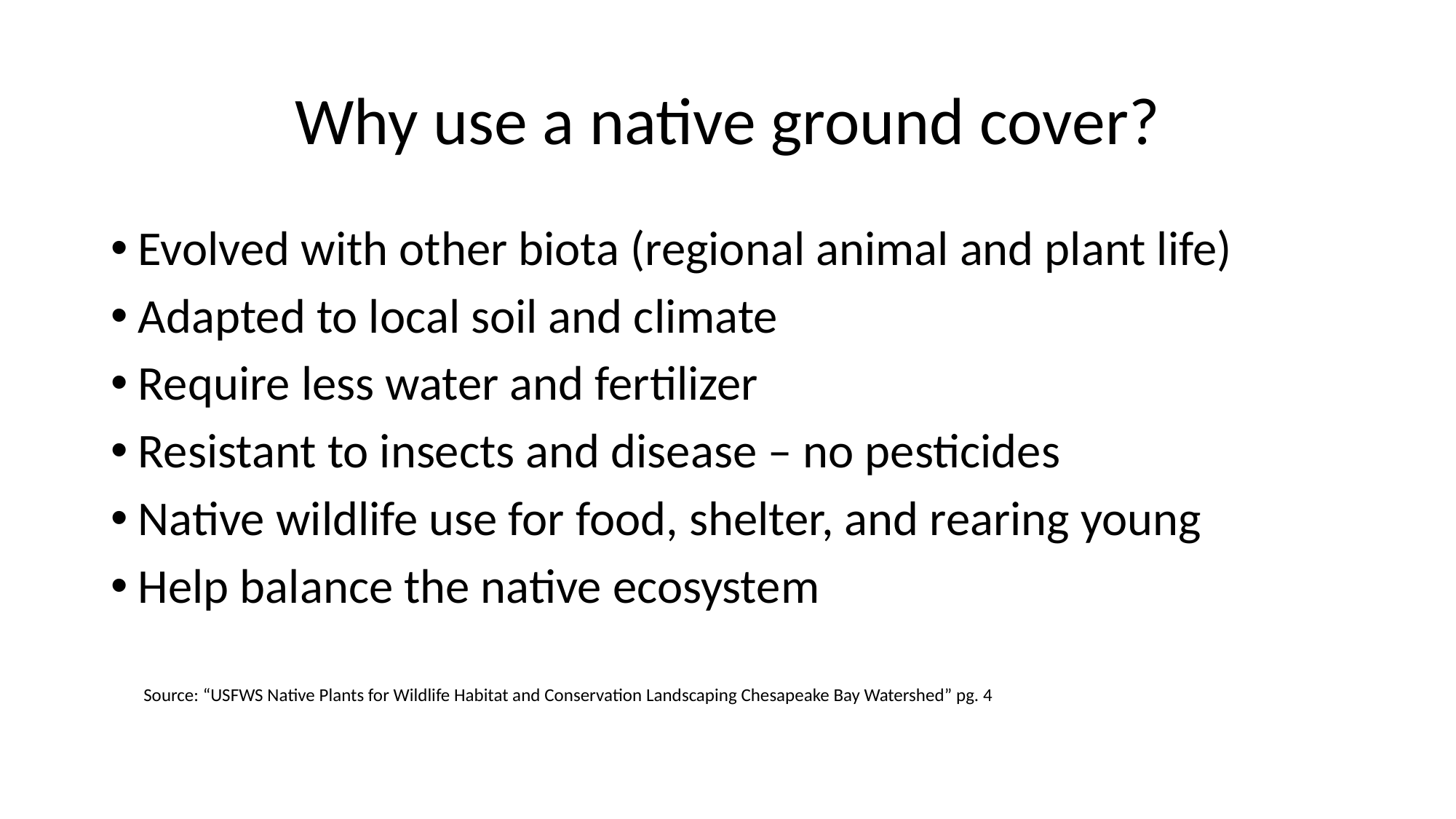

# Why use a native ground cover?
Evolved with other biota (regional animal and plant life)
Adapted to local soil and climate
Require less water and fertilizer
Resistant to insects and disease – no pesticides
Native wildlife use for food, shelter, and rearing young
Help balance the native ecosystem

Source: “USFWS Native Plants for Wildlife Habitat and Conservation Landscaping Chesapeake Bay Watershed” pg. 4